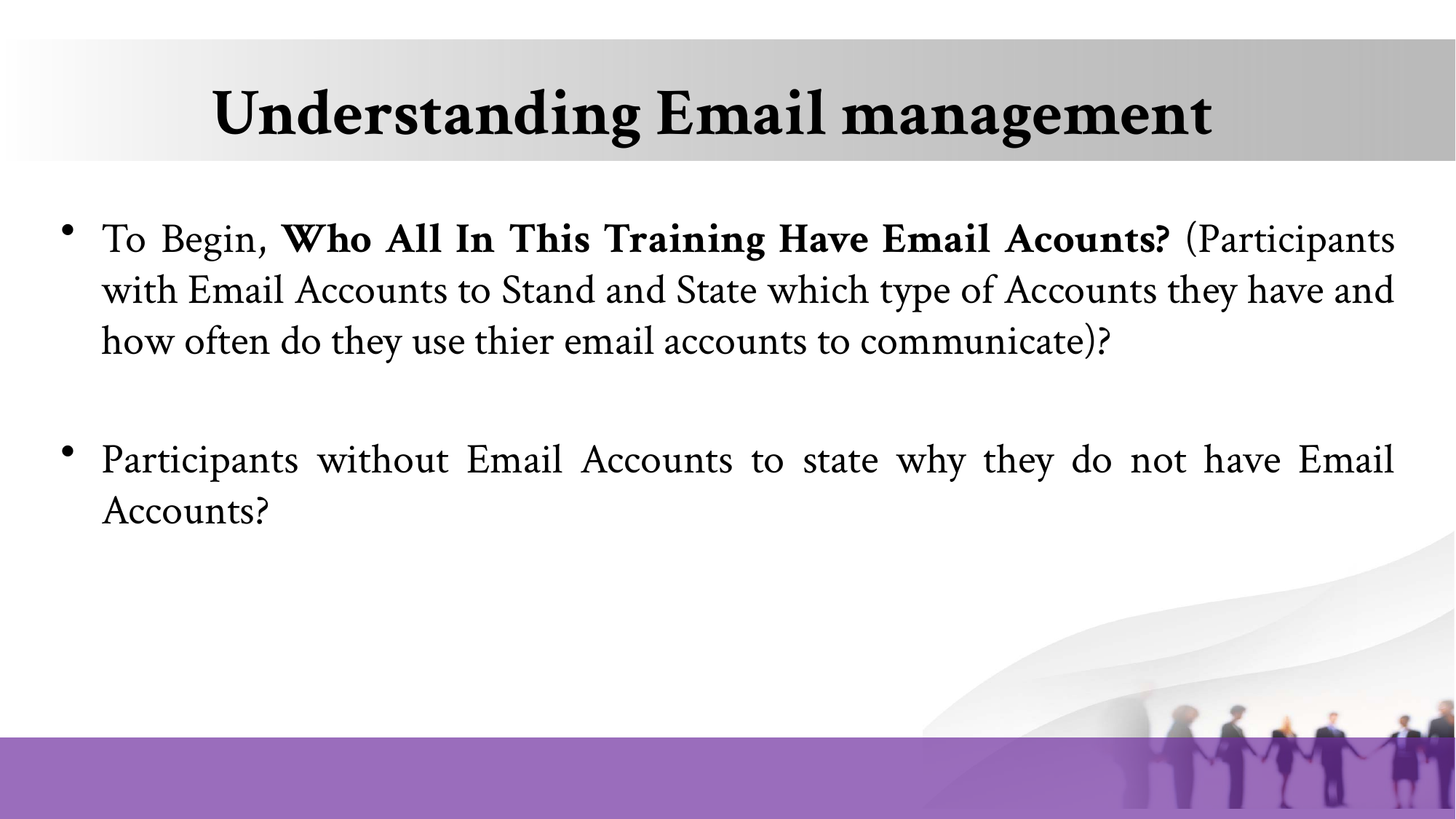

# Understanding Email management
To Begin, Who All In This Training Have Email Acounts? (Participants with Email Accounts to Stand and State which type of Accounts they have and how often do they use thier email accounts to communicate)?

Participants without Email Accounts to state why they do not have Email Accounts?
155